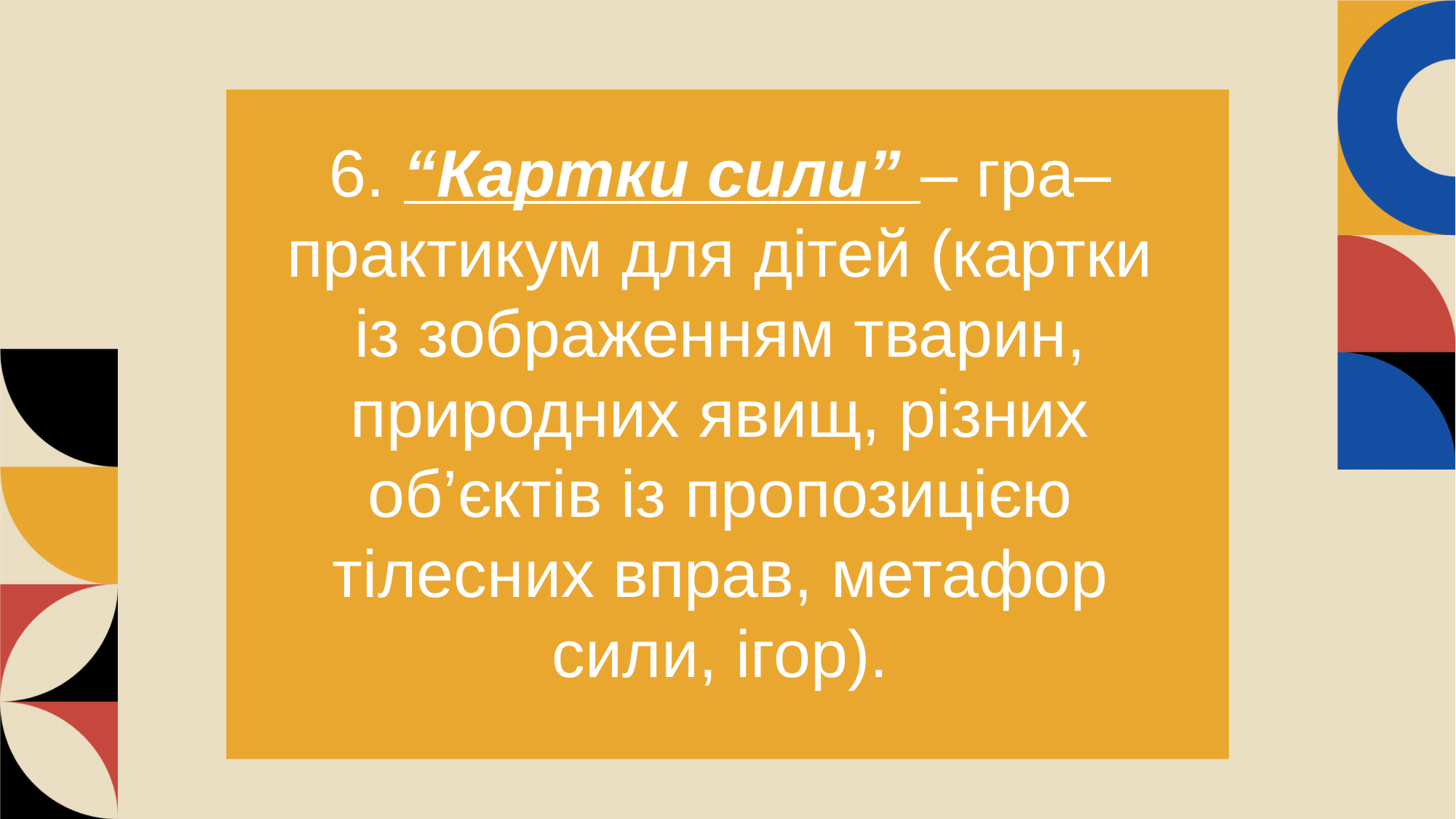

6. “Картки сили” – гра–практикум для дітей (картки із зображенням тварин, природних явищ, різних об’єктів із пропозицією тілесних вправ, метафор сили, ігор).